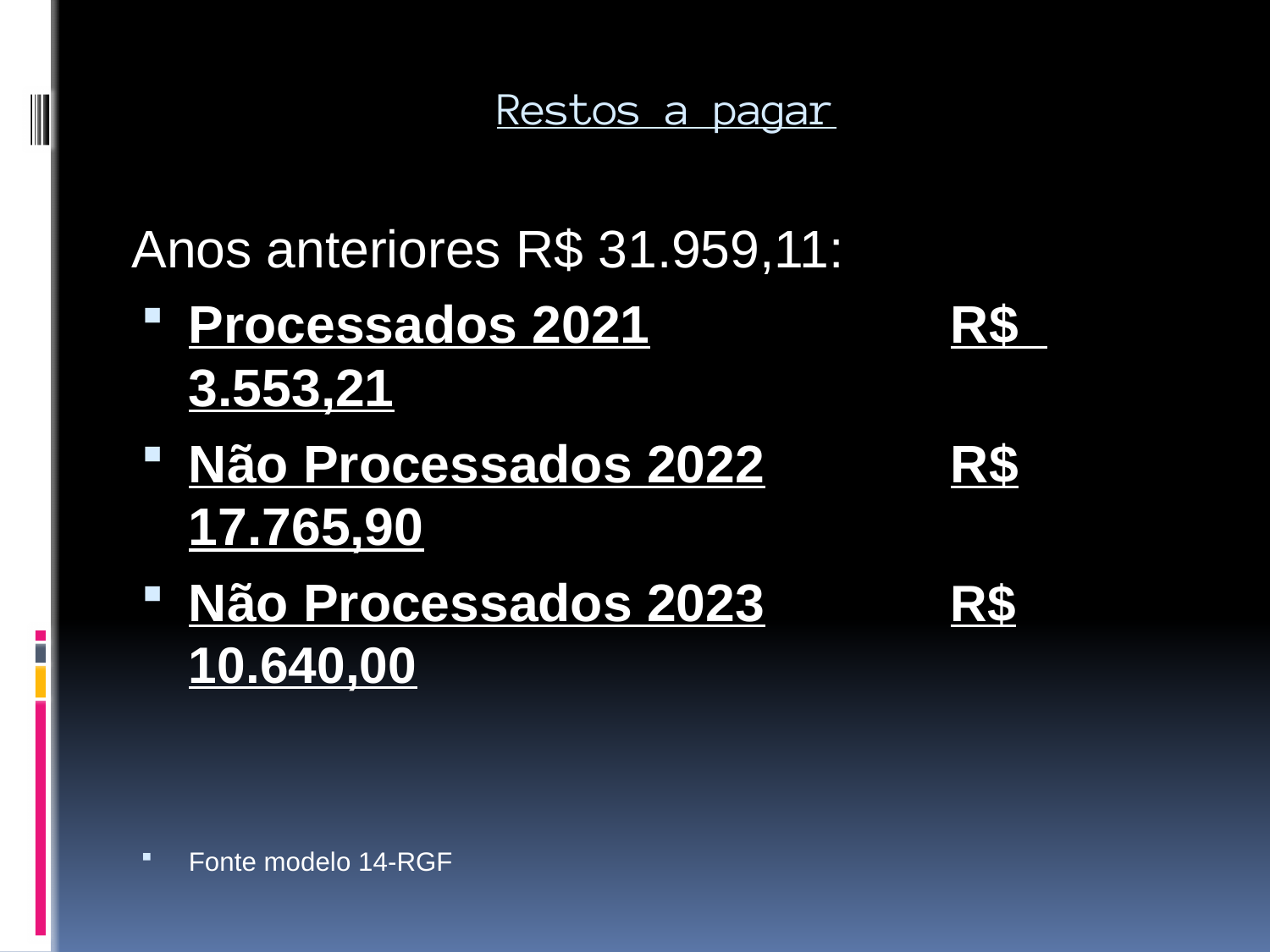

# Restos a pagar
Anos anteriores R$ 31.959,11:
Processados 2021			R$   3.553,21
Não Processados 2022		R$ 17.765,90
Não Processados 2023		R$ 10.640,00

Fonte modelo 14-RGF